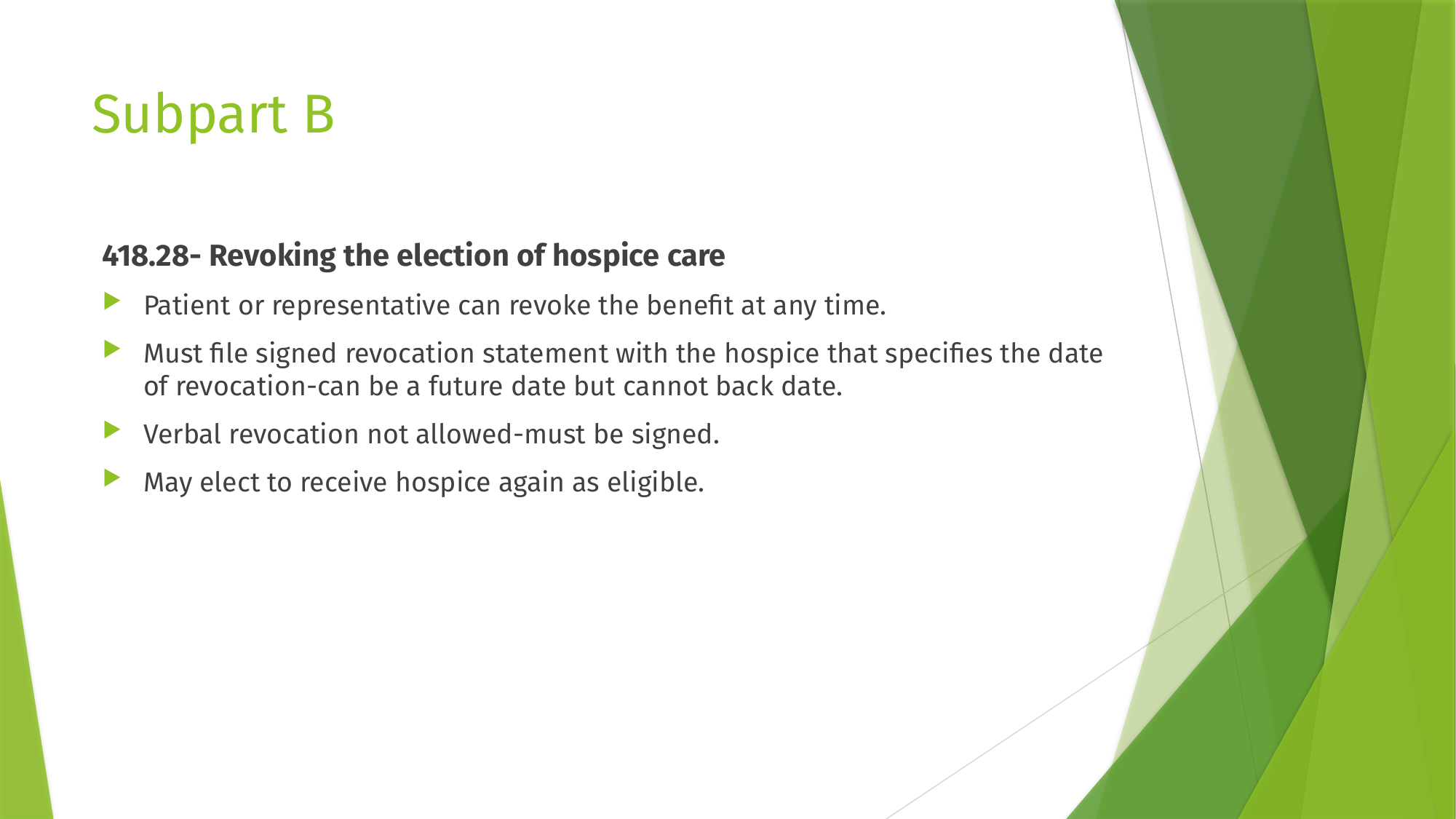

# Subpart B
418.28- Revoking the election of hospice care
Patient or representative can revoke the benefit at any time.
Must file signed revocation statement with the hospice that specifies the date of revocation-can be a future date but cannot back date.
Verbal revocation not allowed-must be signed.
May elect to receive hospice again as eligible.